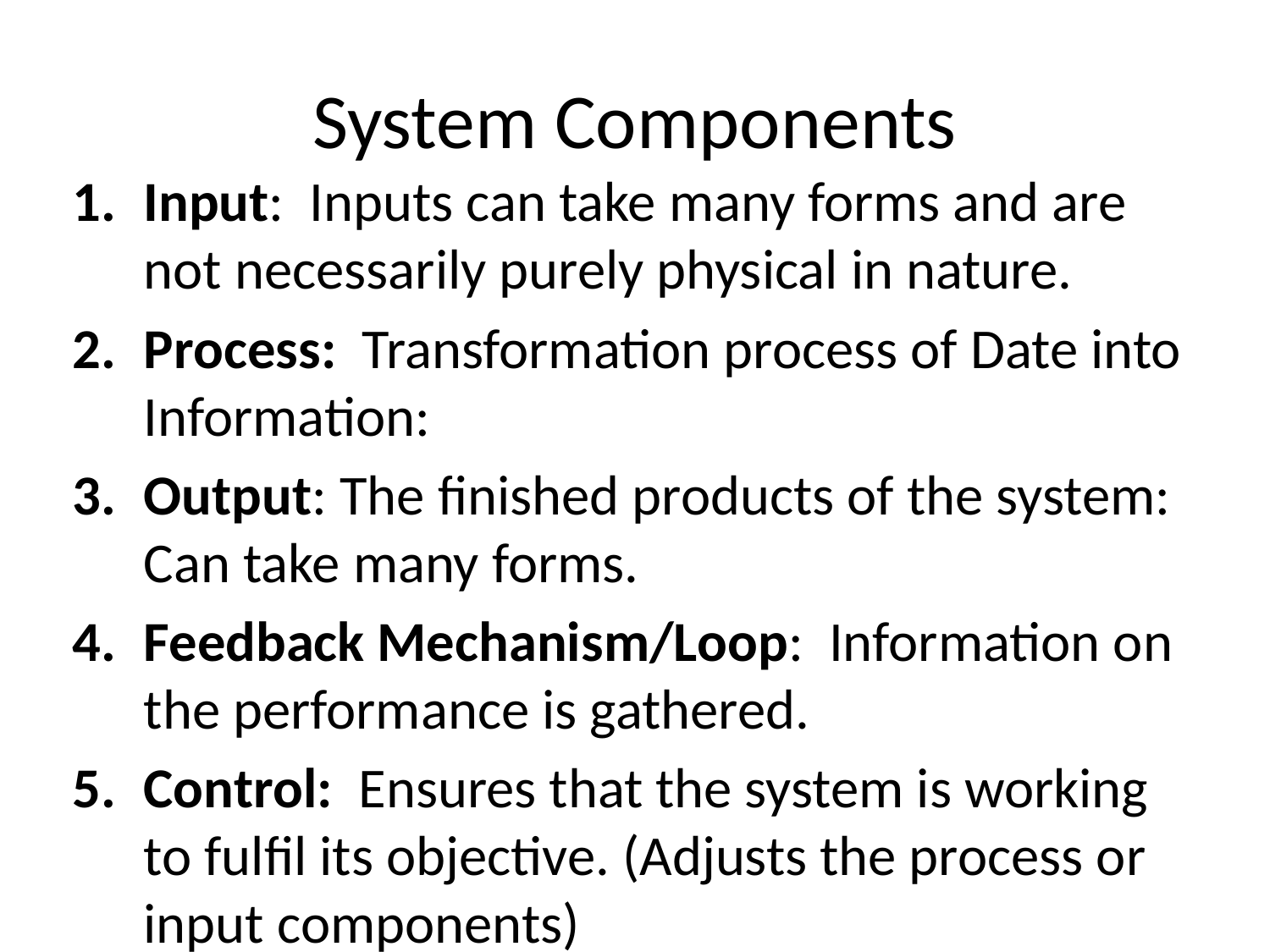

# System Components
Input:  Inputs can take many forms and are not necessarily purely physical in nature.
Process:  Transformation process of Date into Information:
Output: The finished products of the system: Can take many forms.
Feedback Mechanism/Loop:  Information on the performance is gathered.
Control:  Ensures that the system is working to fulfil its objective. (Adjusts the process or input components)